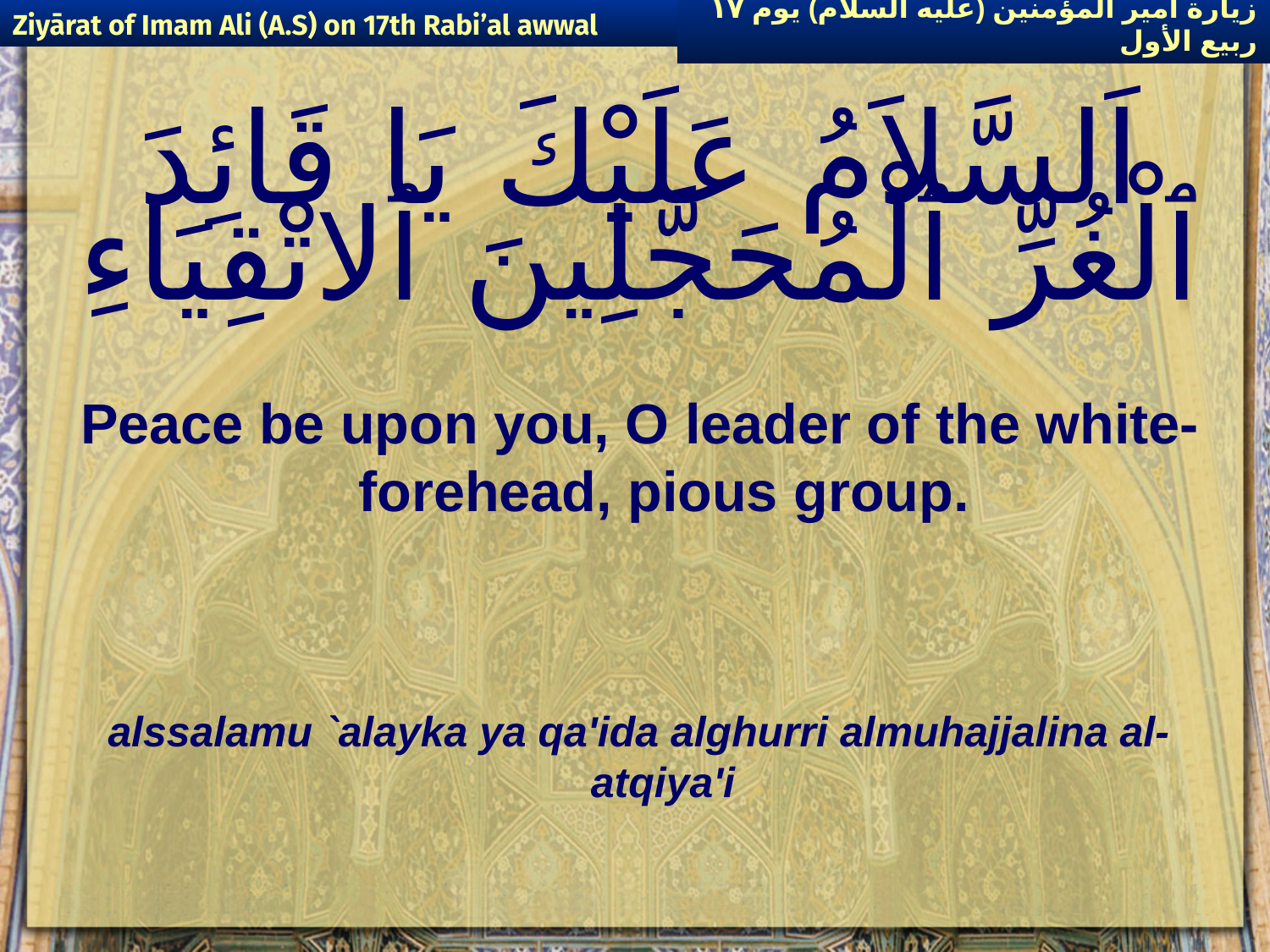

Ziyārat of Imam Ali (A.S) on 17th Rabi’al awwal
زيارة أمير المؤمنين (عليه السلام) يوم ١٧ ربيع الأول
# اَلسَّلاَمُ عَلَيْكَ يَا قَائِدَ ٱلْغُرِّ ٱلْمُحَجَّلِينَ ٱلاتْقِيَاءِ
Peace be upon you, O leader of the white-forehead, pious group.
alssalamu `alayka ya qa'ida alghurri almuhajjalina al-atqiya'i